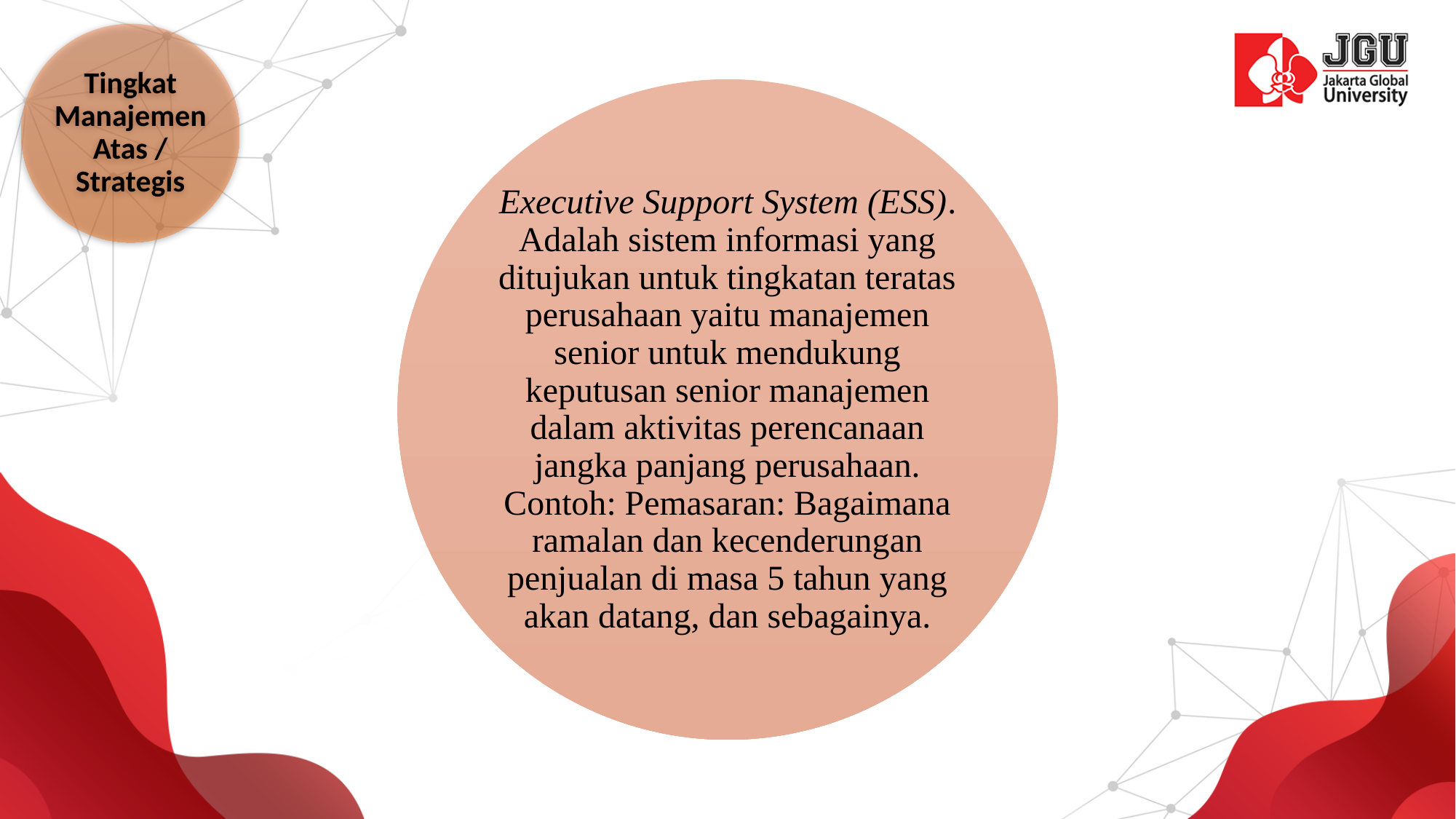

Tingkat Manajemen Atas / Strategis
Executive Support System (ESS). Adalah sistem informasi yang ditujukan untuk tingkatan teratas perusahaan yaitu manajemen senior untuk mendukung keputusan senior manajemen dalam aktivitas perencanaan
jangka panjang perusahaan. Contoh: Pemasaran: Bagaimana ramalan dan kecenderungan penjualan di masa 5 tahun yang akan datang, dan sebagainya.